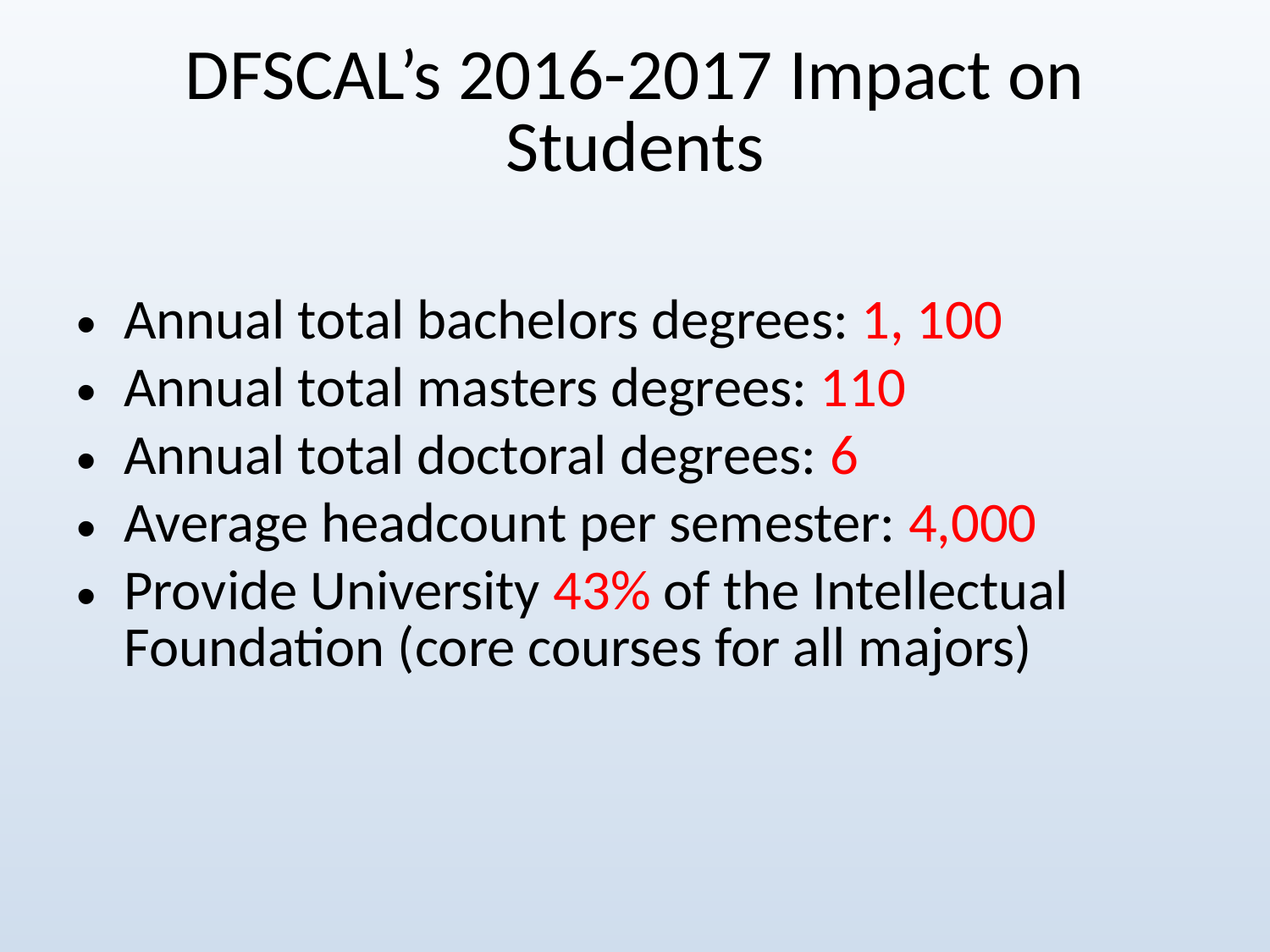

# DFSCAL’s 2016-2017 Impact on Students

Annual total bachelors degrees: 1, 100
Annual total masters degrees: 110
Annual total doctoral degrees: 6
Average headcount per semester: 4,000
Provide University 43% of the Intellectual Foundation (core courses for all majors)